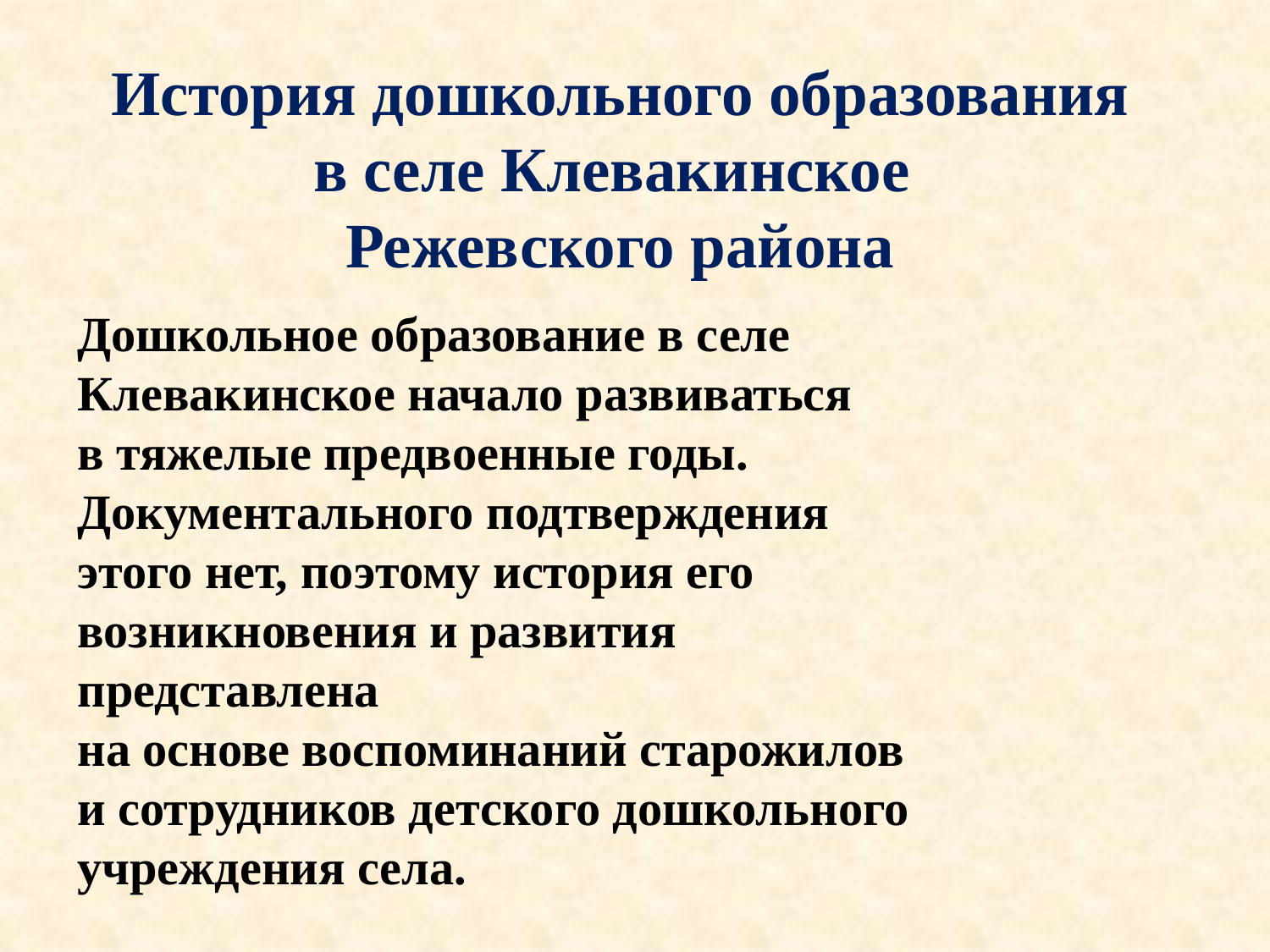

История дошкольного образования
в селе Клевакинское
Режевского района
Дошкольное образование в селе
Клевакинское начало развиваться
в тяжелые предвоенные годы.
Документального подтверждения
этого нет, поэтому история его
возникновения и развития представлена
на основе воспоминаний старожилов
и сотрудников детского дошкольного
учреждения села.